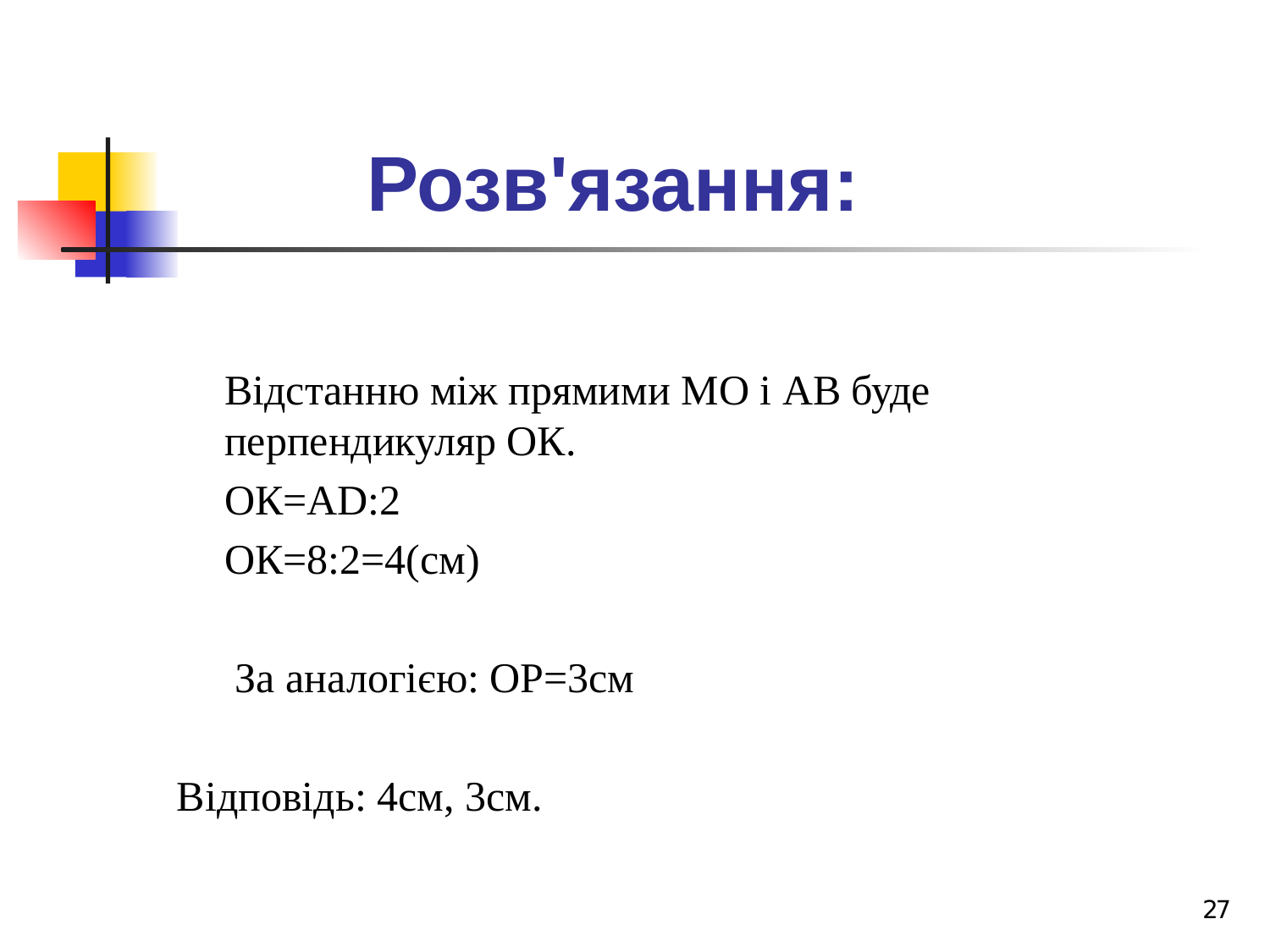

# Розв'язання:
	Відстанню між прямими МО і АВ буде    перпендикуляр ОК.
	ОК=АD:2
	ОК=8:2=4(см)

	 За аналогією: ОР=3см

Відповідь: 4см, 3см.
27